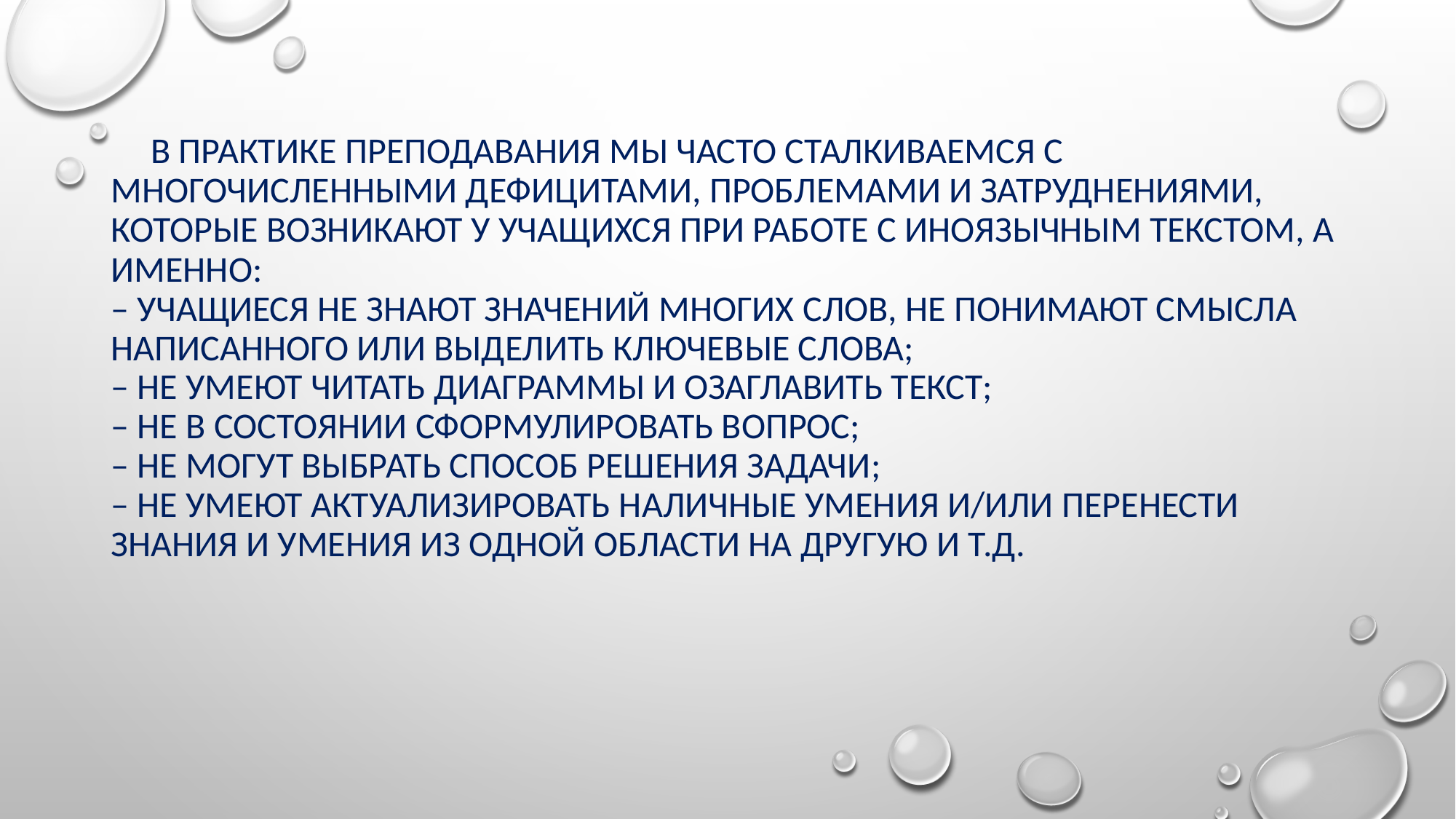

# В практике преподавания мы часто сталкиваемся с многочисленными дефицитами, проблемами и затруднениями, которые возникают у учащихся при работе с иноязычным текстом, а именно: – учащиеся не знают значений многих слов, не понимают смысла написанного или выделить ключевые слова; – не умеют читать диаграммы и озаглавить текст; – не в состоянии сформулировать вопрос; – не могут выбрать способ решения задачи; – не умеют актуализировать наличные умения и/или перенести знания и умения из одной области на другую и т.д.